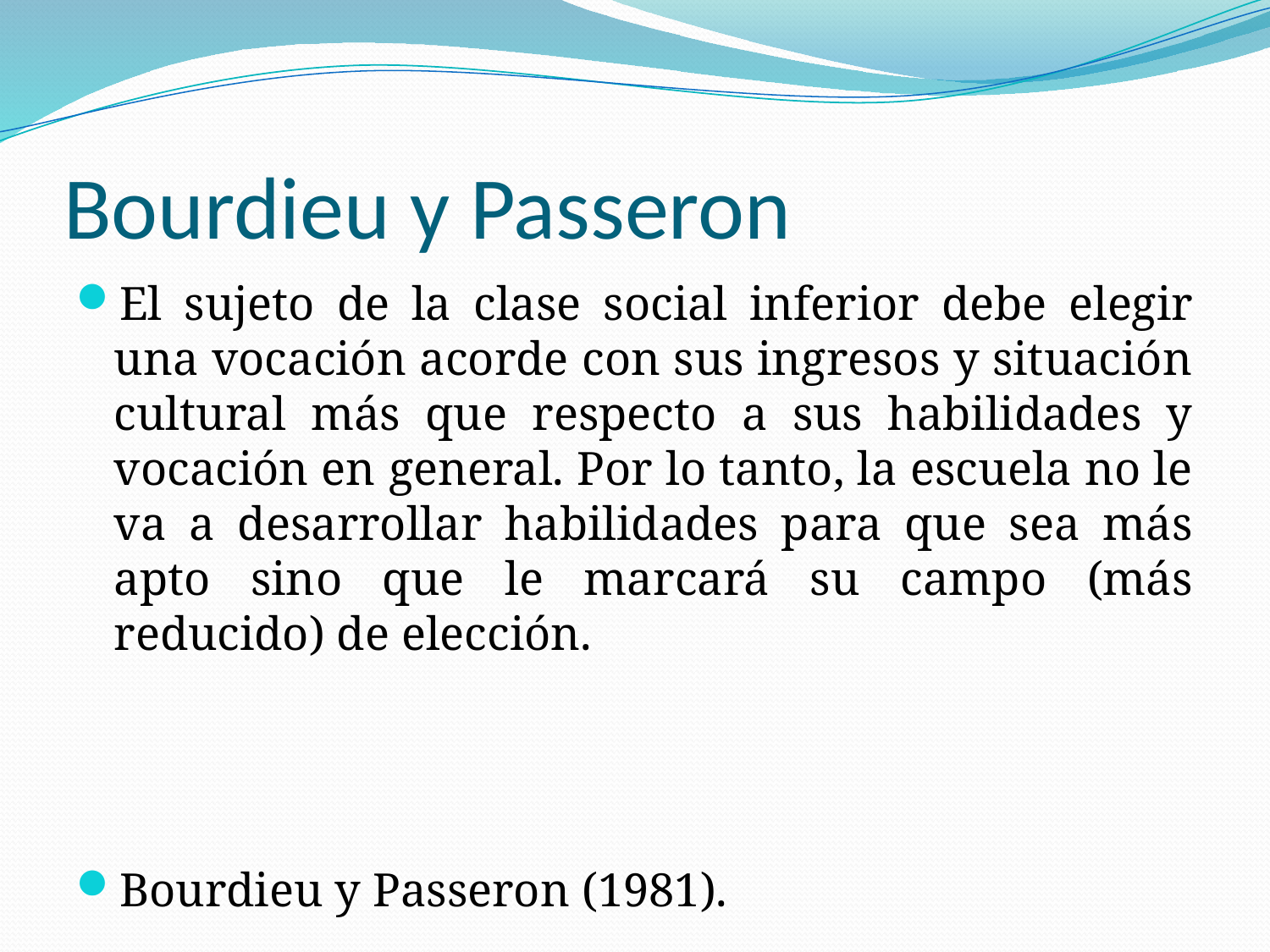

# Bourdieu y Passeron
El sujeto de la clase social inferior debe elegir una vocación acorde con sus ingresos y situación cultural más que respecto a sus habilidades y vocación en general. Por lo tanto, la escuela no le va a desarrollar habilidades para que sea más apto sino que le marcará su campo (más reducido) de elección.

Bourdieu y Passeron (1981).